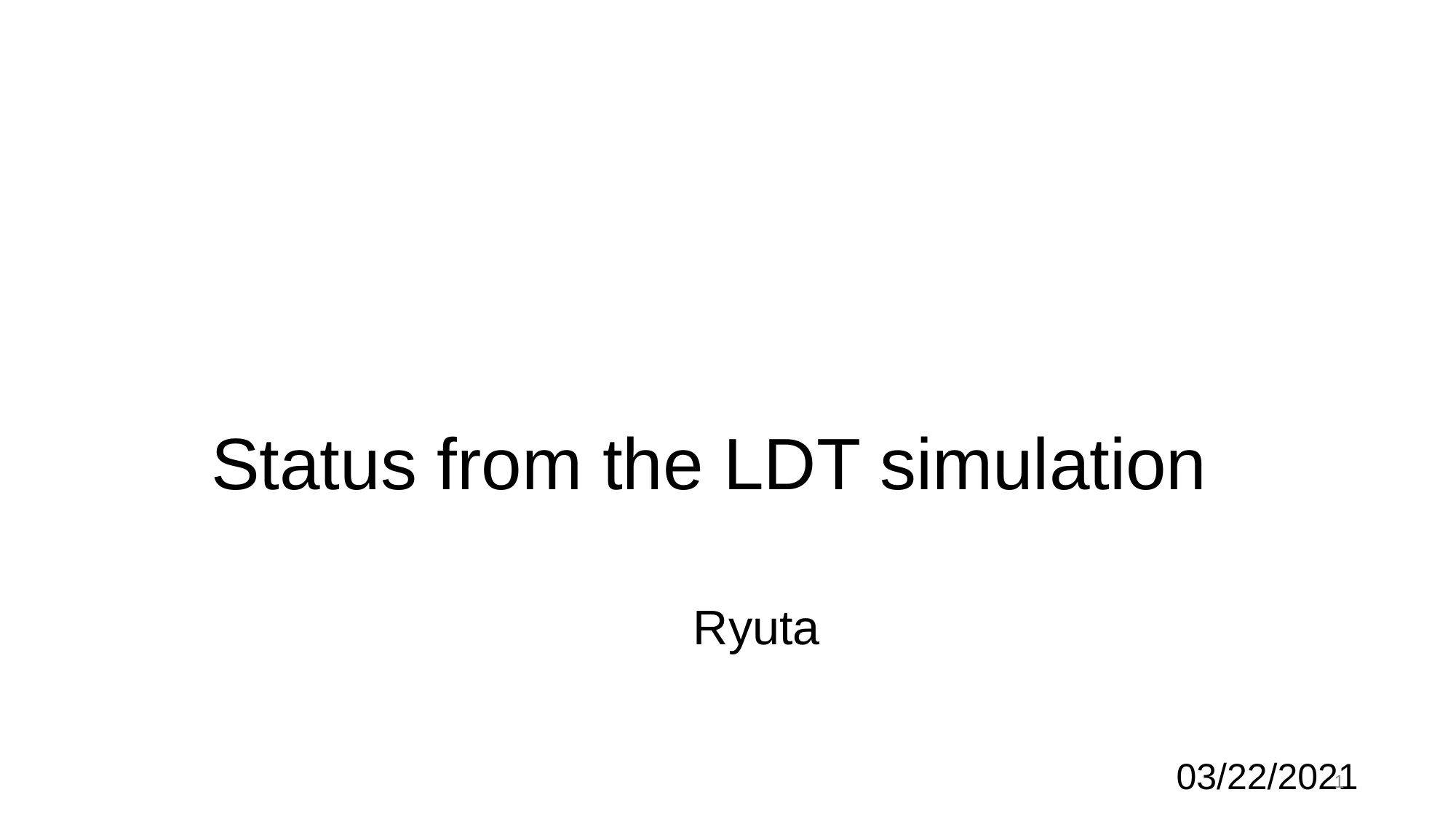

Status from the LDT simulation
Ryuta
03/22/2021
1